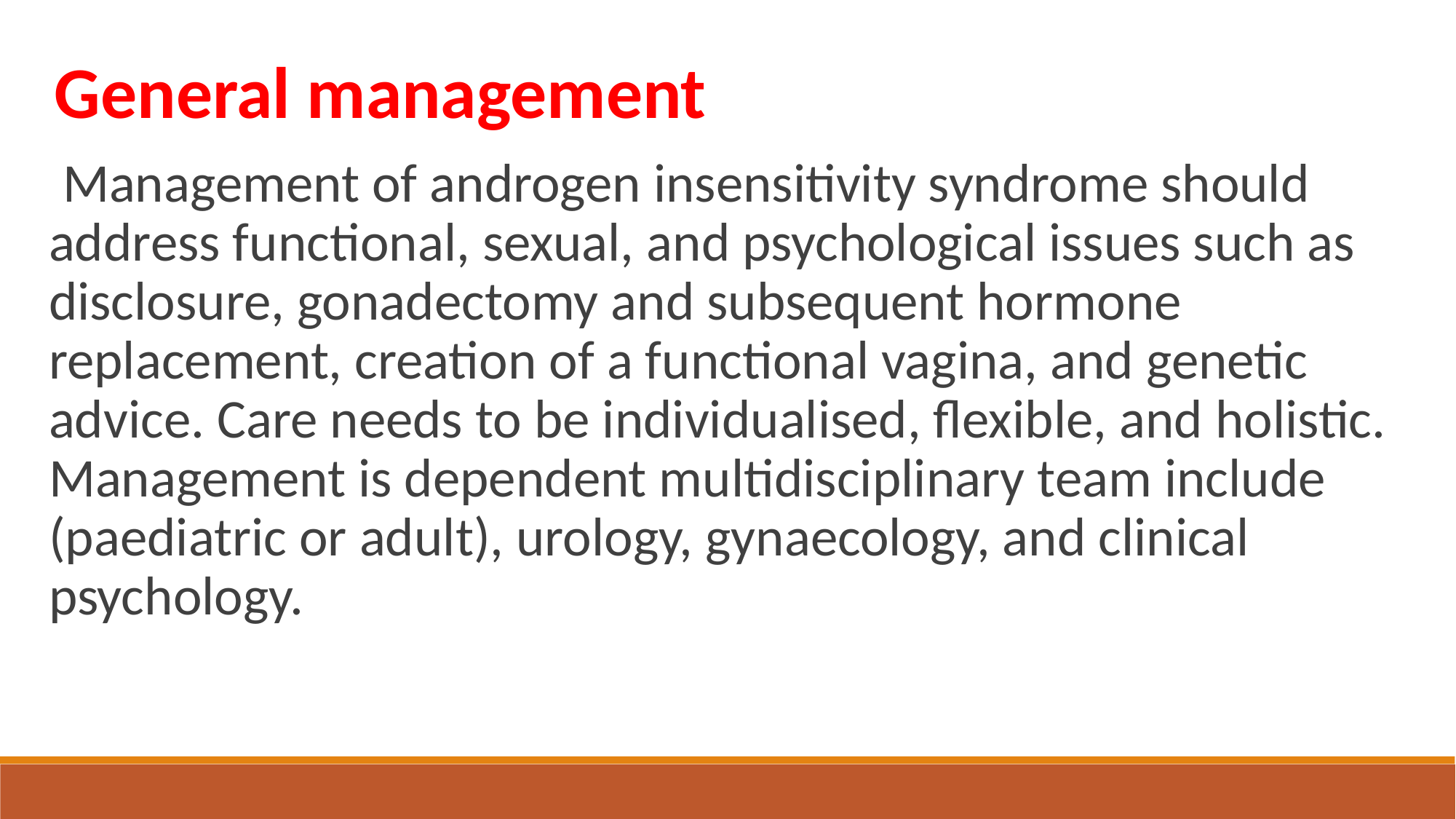

General management
 Management of androgen insensitivity syndrome should address functional, sexual, and psychological issues such as disclosure, gonadectomy and subsequent hormone replacement, creation of a functional vagina, and genetic advice. Care needs to be individualised, flexible, and holistic. Management is dependent multidisciplinary team include (paediatric or adult), urology, gynaecology, and clinical psychology.